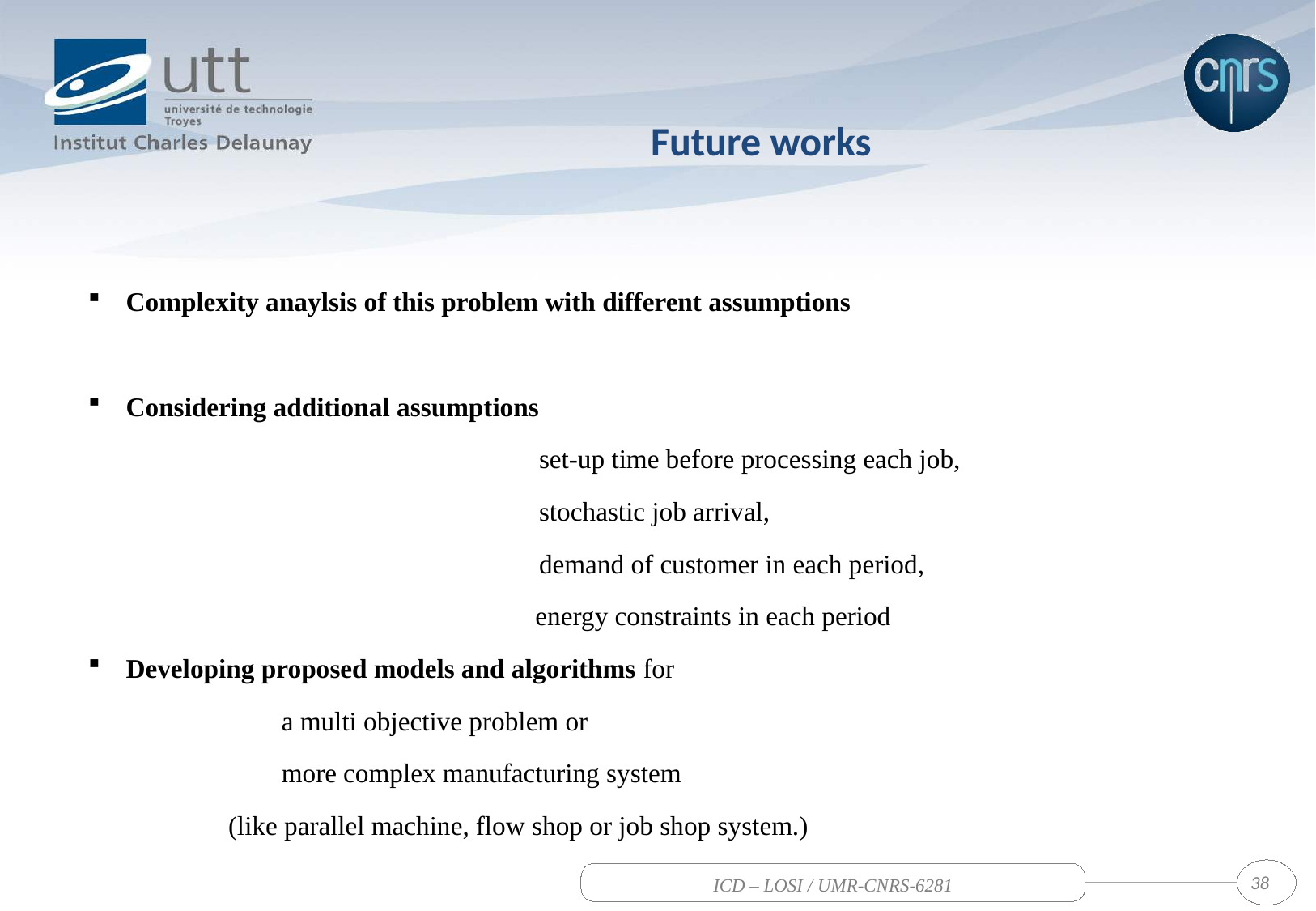

# Future works
Complexity anaylsis of this problem with different assumptions

Considering additional assumptions
			             set-up time before processing each job,
                           		             stochastic job arrival,
                             		             demand of customer in each period,
                                                                   energy constraints in each period
Developing proposed models and algorithms for
                             a multi objective problem or
                             more complex manufacturing system
                     (like parallel machine, flow shop or job shop system.)
38
ICD – LOSI / UMR-CNRS-6281